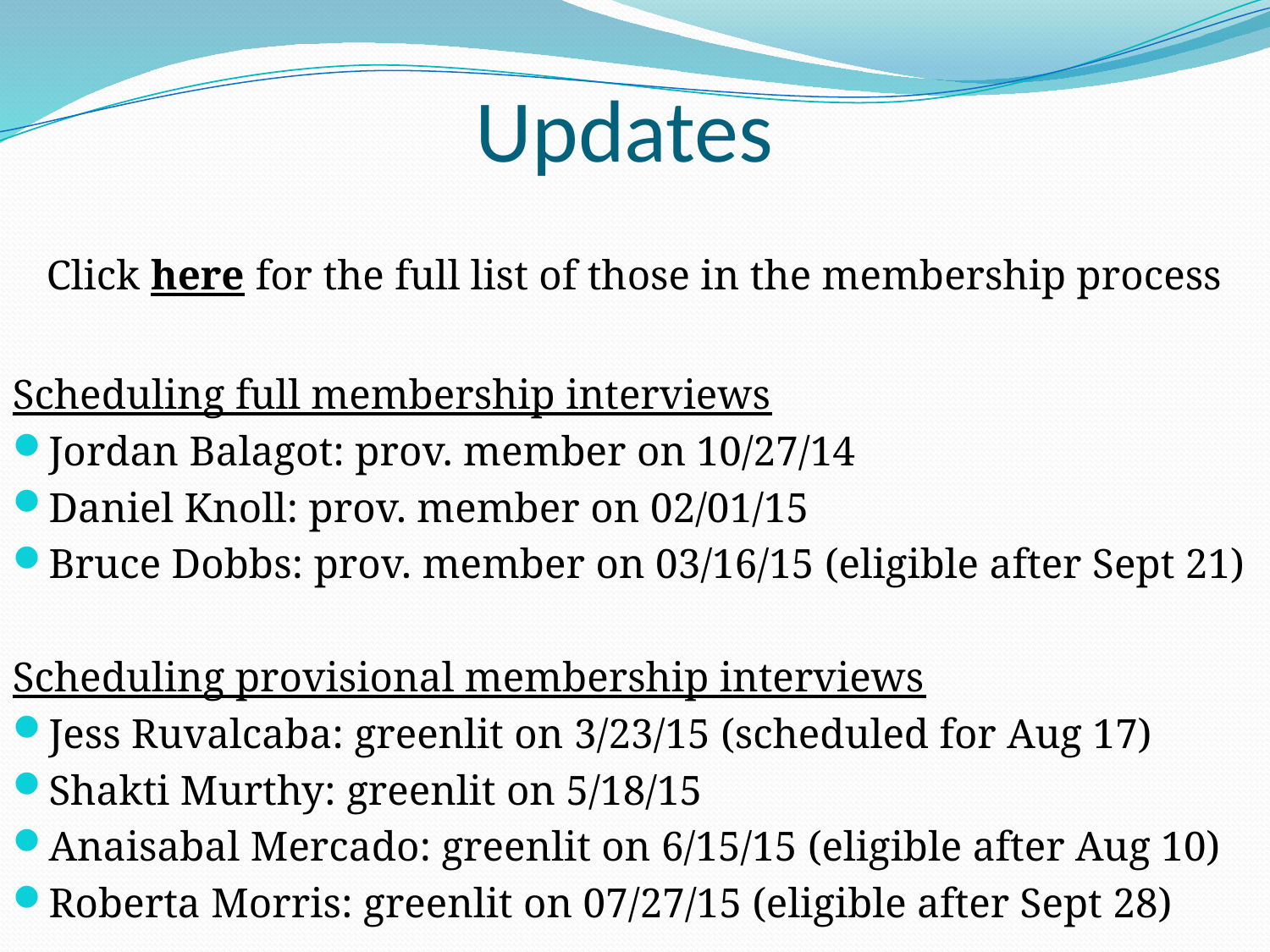

# Updates
Click here for the full list of those in the membership process

Scheduling full membership interviews
Jordan Balagot: prov. member on 10/27/14
Daniel Knoll: prov. member on 02/01/15
Bruce Dobbs: prov. member on 03/16/15 (eligible after Sept 21)

Scheduling provisional membership interviews
Jess Ruvalcaba: greenlit on 3/23/15 (scheduled for Aug 17)
Shakti Murthy: greenlit on 5/18/15
Anaisabal Mercado: greenlit on 6/15/15 (eligible after Aug 10)
Roberta Morris: greenlit on 07/27/15 (eligible after Sept 28)